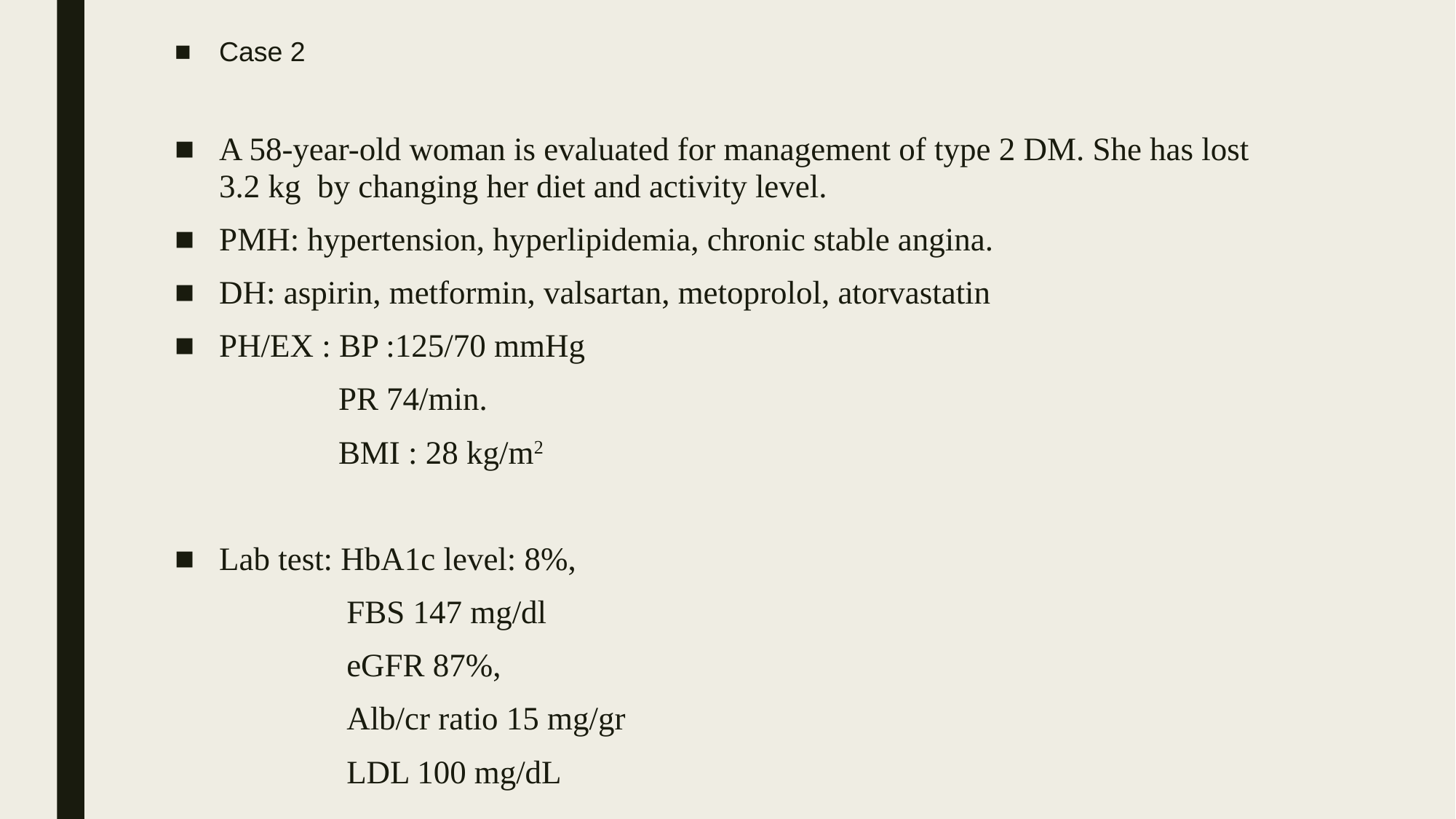

Case 2

A 58-year-old woman is evaluated for management of type 2 DM. She has lost 3.2 kg  by changing her diet and activity level.
PMH: hypertension, hyperlipidemia, chronic stable angina.
DH: aspirin, metformin, valsartan, metoprolol, atorvastatin
PH/EX : BP :125/70 mmHg
                    PR 74/min.
                    BMI : 28 kg/m2

Lab test: HbA1c level: 8%,
                     FBS 147 mg/dl
                     eGFR 87%,
                     Alb/cr ratio 15 mg/gr
                     LDL 100 mg/dL